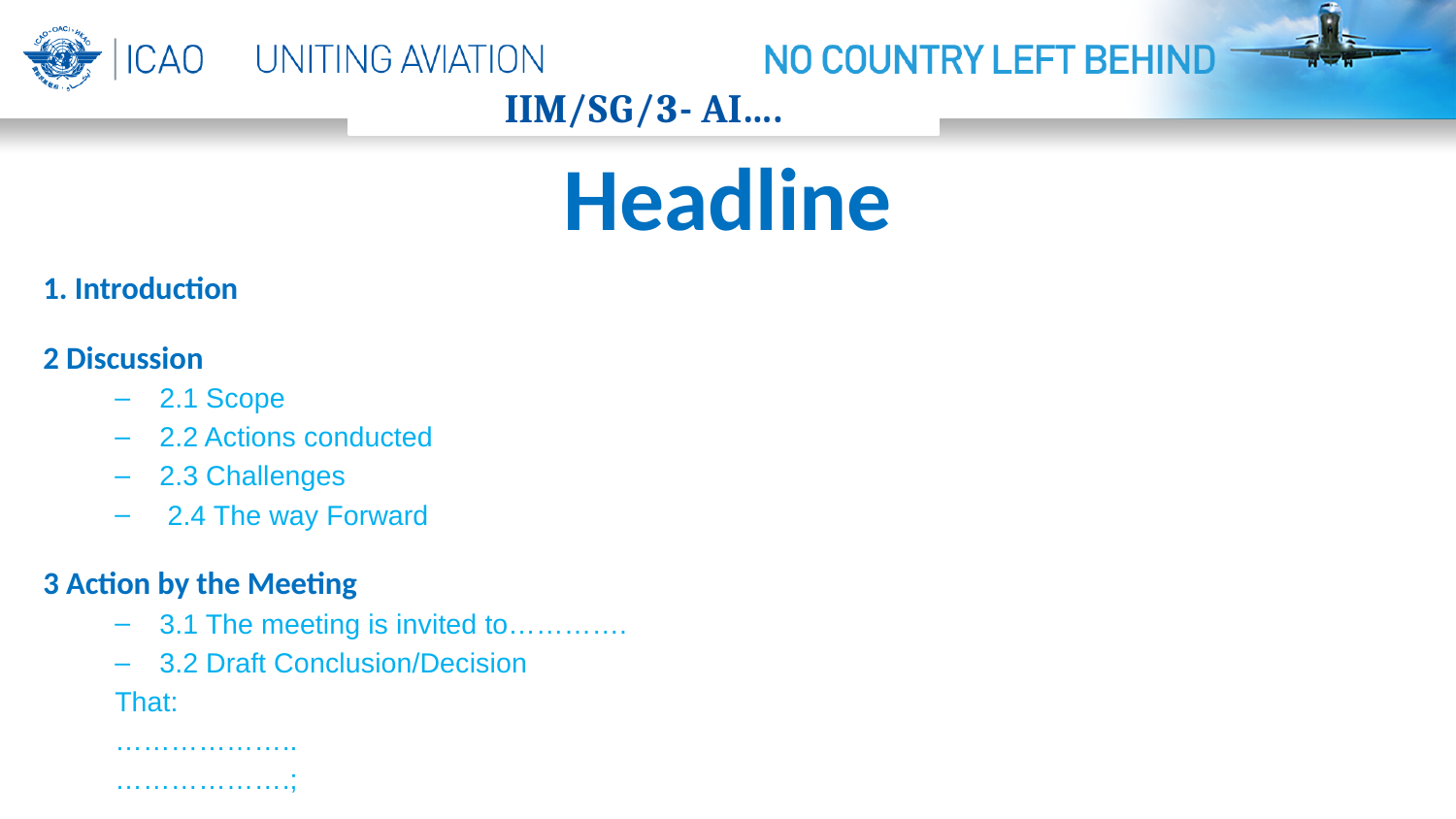

IIM/SG/3- AI….
# Headline
1. Introduction

2 Discussion
2.1 Scope
2.2 Actions conducted
2.3 Challenges
 2.4 The way Forward

3 Action by the Meeting
3.1 The meeting is invited to………….
3.2 Draft Conclusion/Decision
That:
………………..
……………….;